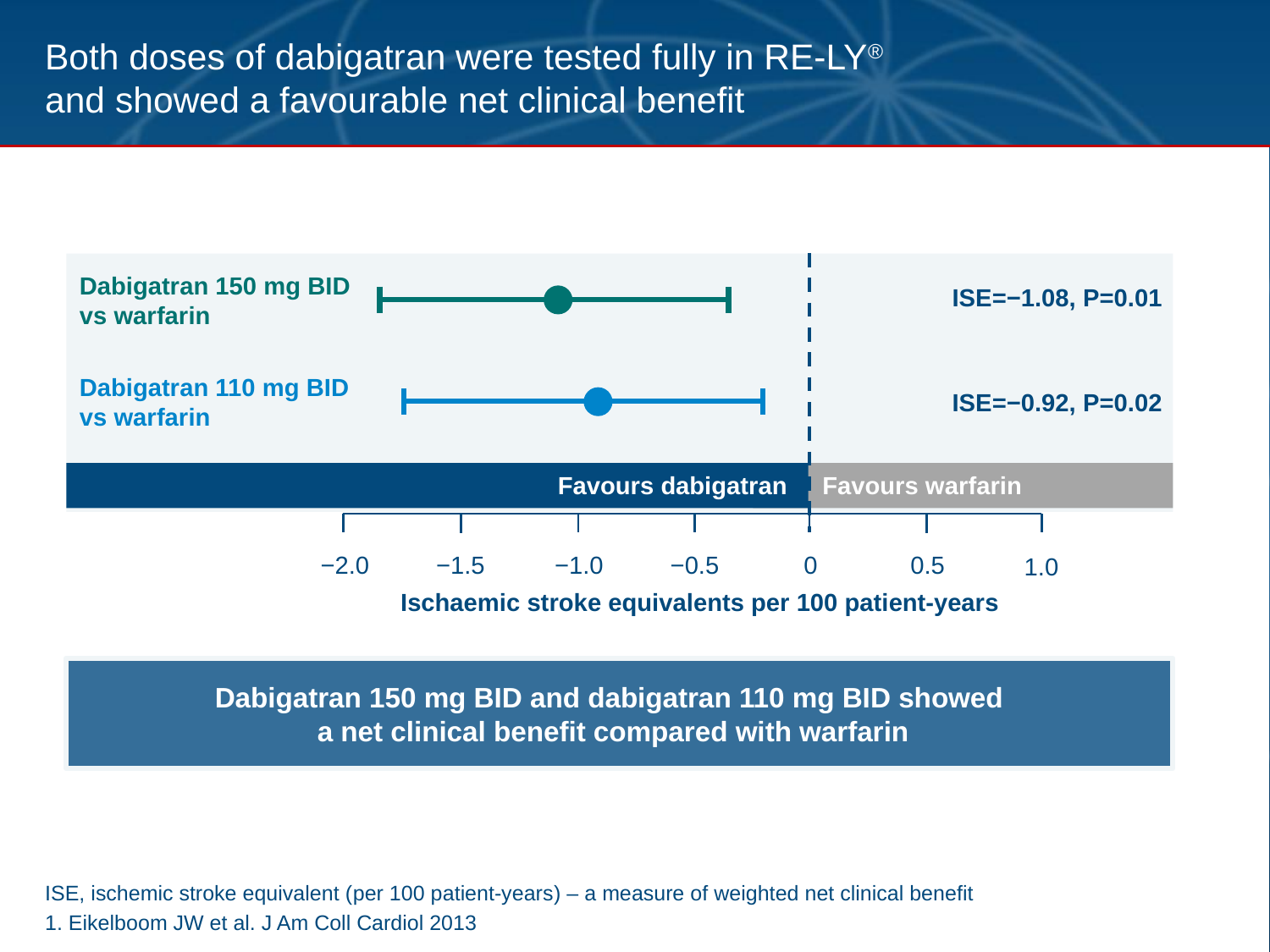

# Both doses of dabigatran were tested fully in RE-LY® and showed a favourable net clinical benefit

ISE=−1.08, P=0.01
Dabigatran 150 mg BID
vs warfarin

Dabigatran 110 mg BID
vs warfarin
ISE=−0.92, P=0.02

 Favours warfarin
Favours dabigatran

−1.0
−0.5
−2.0
−1.5
0
0.5
1.0
Ischaemic stroke equivalents per 100 patient-years
Dabigatran 150 mg BID and dabigatran 110 mg BID showed
a net clinical benefit compared with warfarin
ISE, ischemic stroke equivalent (per 100 patient-years) – a measure of weighted net clinical benefit
1. Eikelboom JW et al. J Am Coll Cardiol 2013